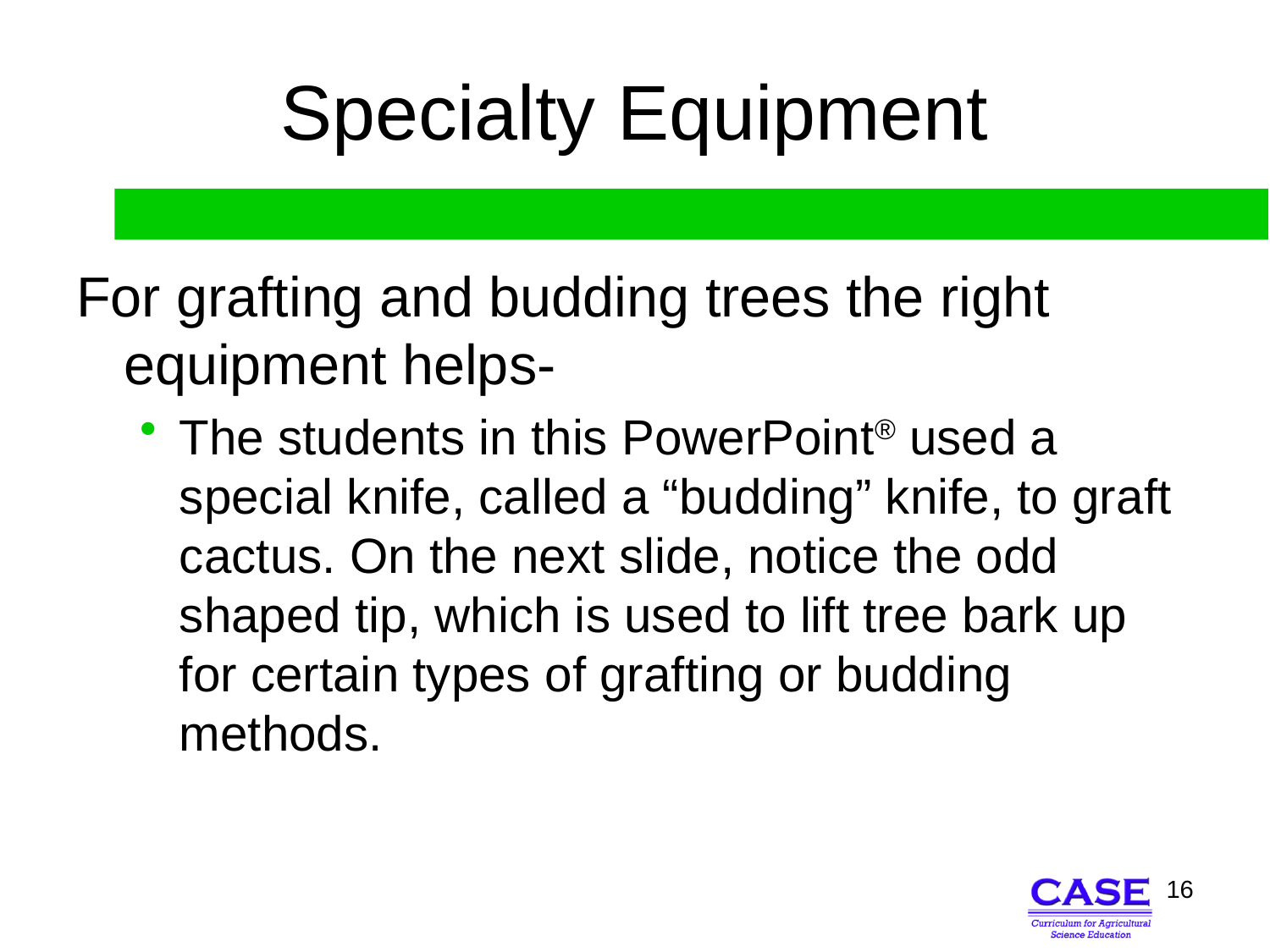

# Specialty Equipment
For grafting and budding trees the right equipment helps-
The students in this PowerPoint® used a special knife, called a “budding” knife, to graft cactus. On the next slide, notice the odd shaped tip, which is used to lift tree bark up for certain types of grafting or budding methods.

16